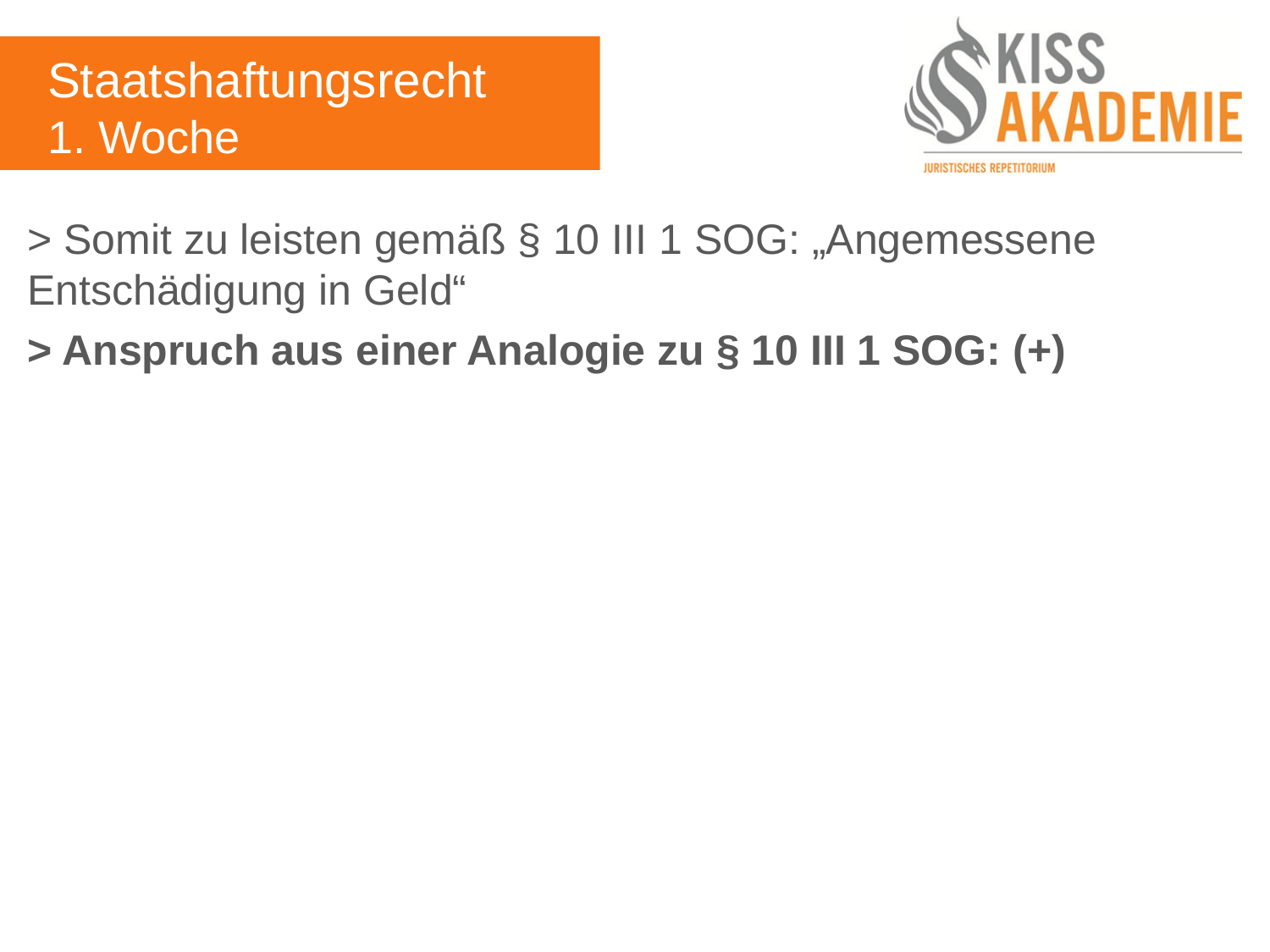

Staatshaftungsrecht
1. Woche
> Somit zu leisten gemäß § 10 III 1 SOG: „Angemessene Entschädigung in Geld“
> Anspruch aus einer Analogie zu § 10 III 1 SOG: (+)